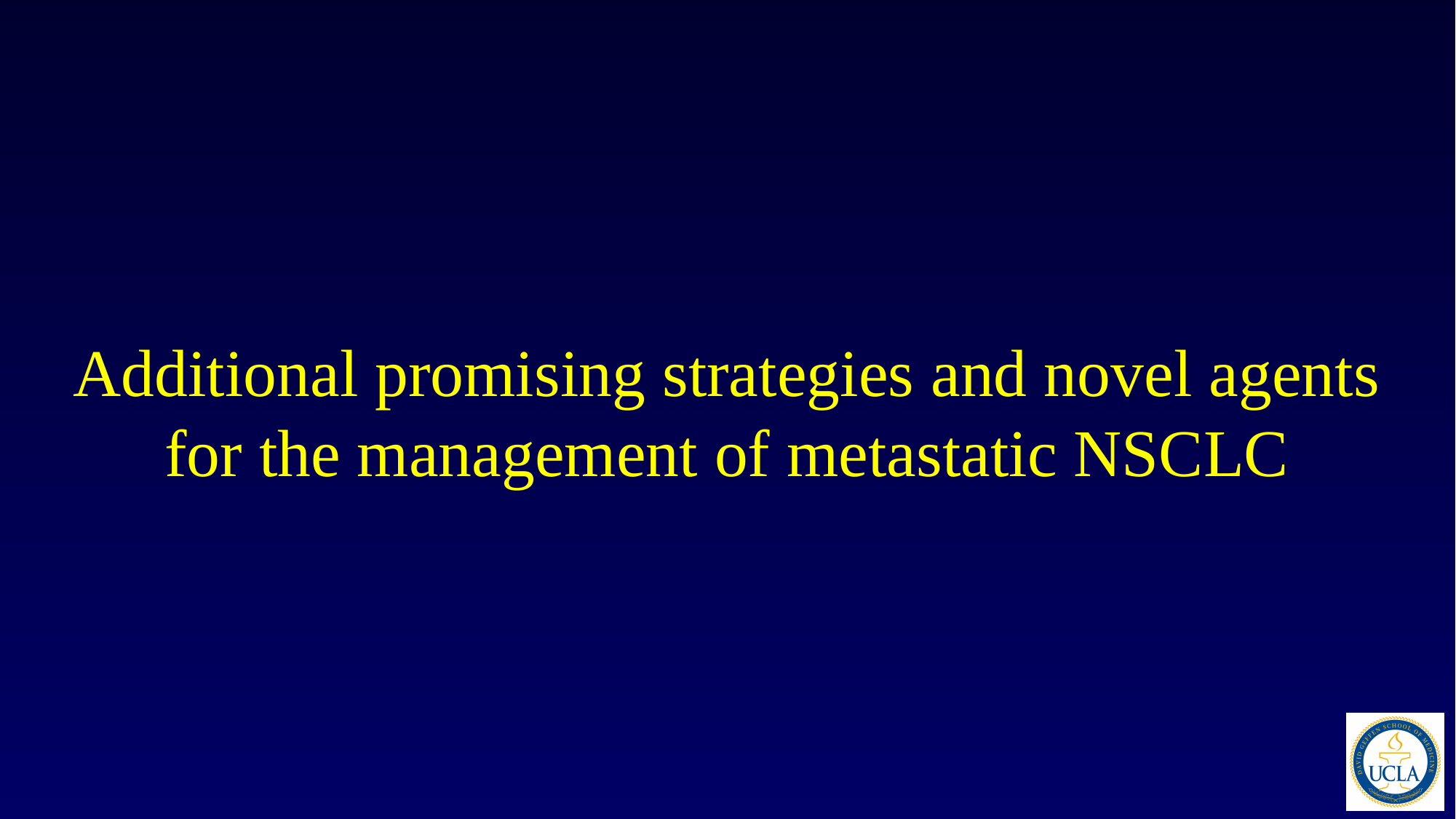

# Additional promising strategies and novel agents for the management of metastatic NSCLC